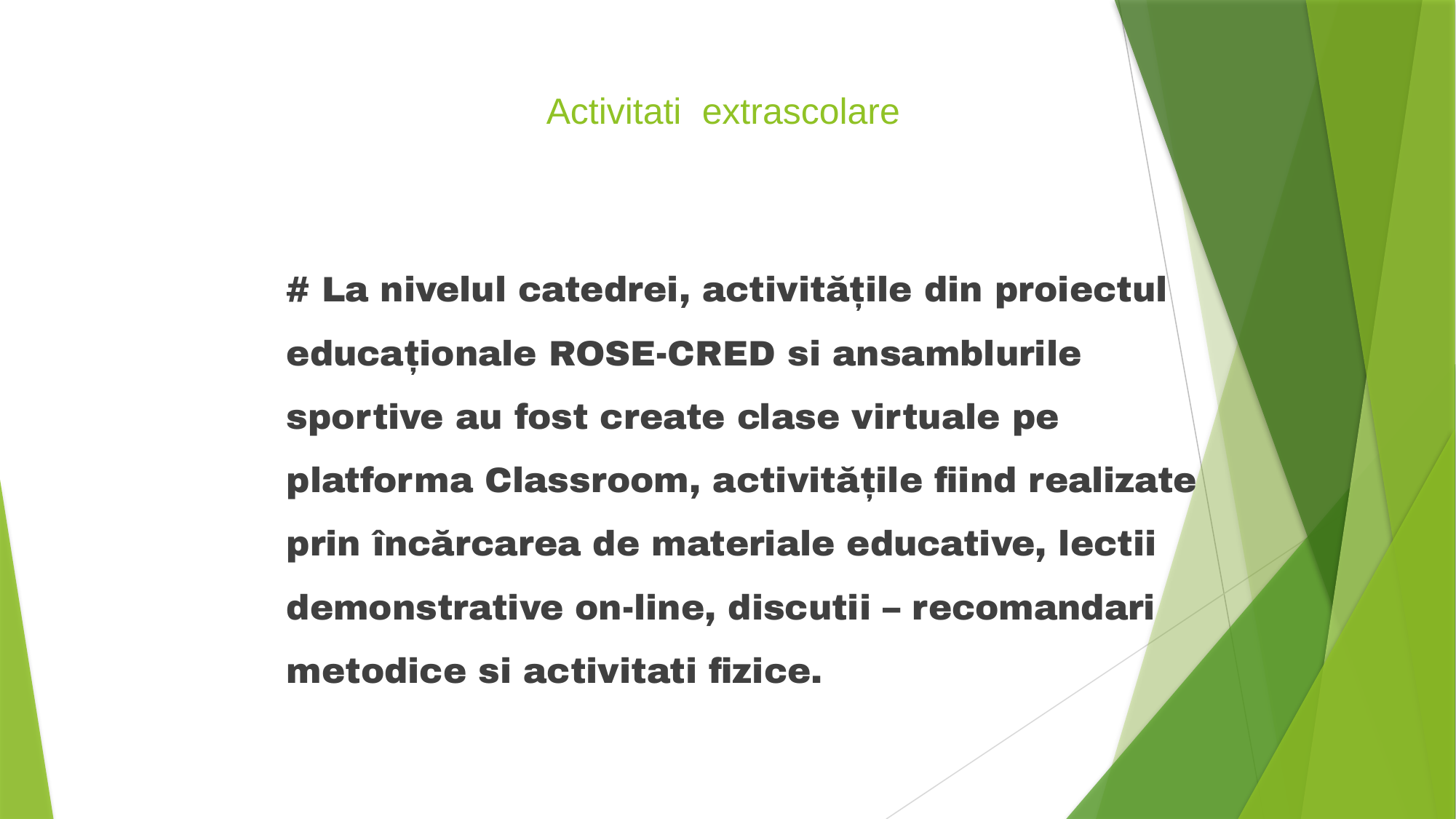

# Activitati  extrascolare

# La nivelul catedrei, activitățile din proiectul educaționale ROSE-CRED si ansamblurile sportive au fost create clase virtuale pe platforma Classroom, activitățile fiind realizate prin încărcarea de materiale educative, lectii demonstrative on-line, discutii – recomandari metodice si activitati fizice.